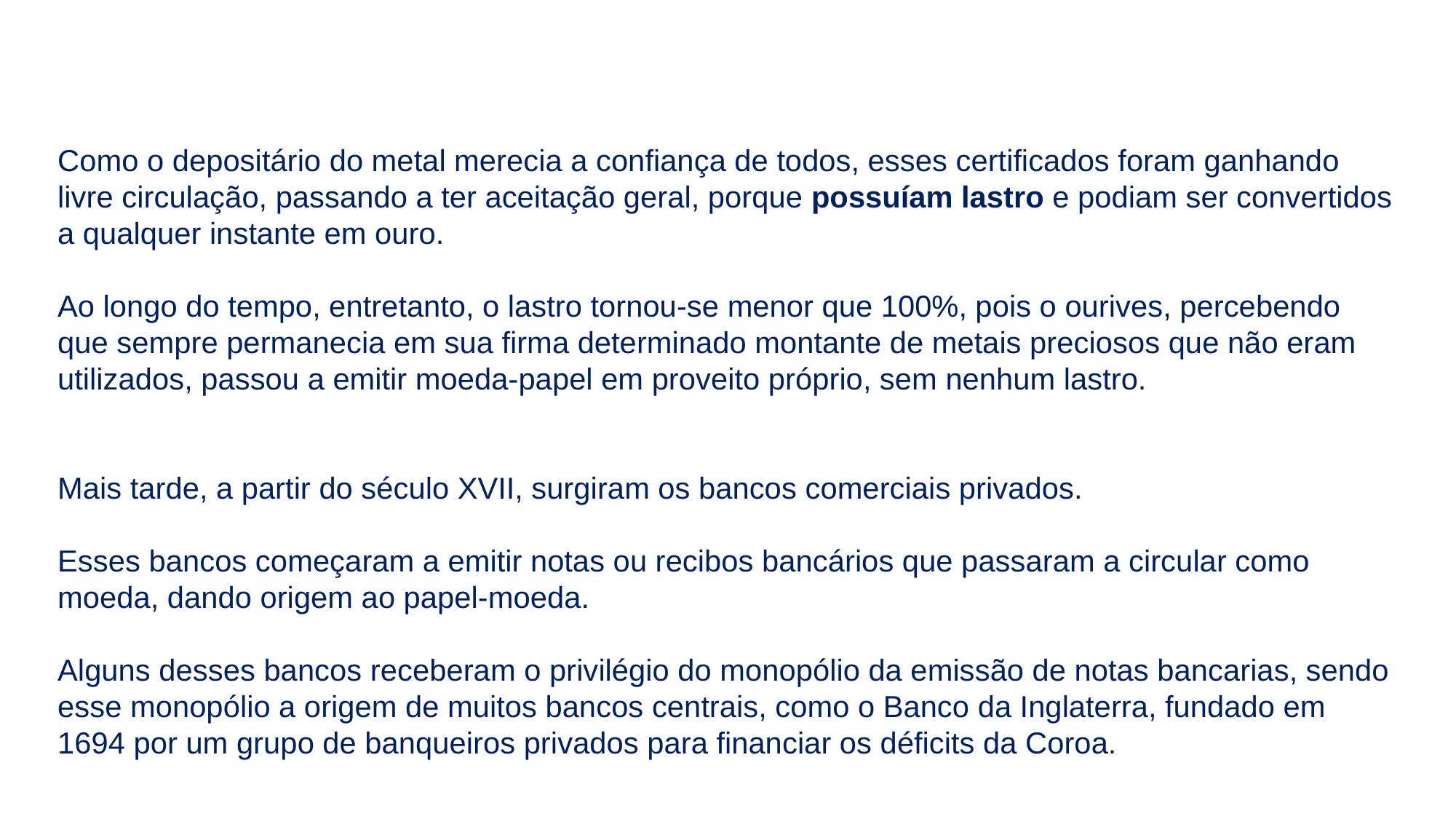

Como o depositário do metal merecia a confiança de todos, esses certificados foram ganhando livre circulação, passando a ter aceitação geral, porque possuíam lastro e podiam ser convertidos a qualquer instante em ouro.

Ao longo do tempo, entretanto, o lastro tornou-se menor que 100%, pois o ourives, percebendo que sempre permanecia em sua firma determinado montante de metais preciosos que não eram utilizados, passou a emitir moeda-papel em proveito próprio, sem nenhum lastro.

Mais tarde, a partir do século XVII, surgiram os bancos comerciais privados.

Esses bancos começaram a emitir notas ou recibos bancários que passaram a circular como moeda, dando origem ao papel-moeda.

Alguns desses bancos receberam o privilégio do monopólio da emissão de notas bancarias, sendo esse monopólio a origem de muitos bancos centrais, como o Banco da Inglaterra, fundado em 1694 por um grupo de banqueiros privados para financiar os déficits da Coroa.